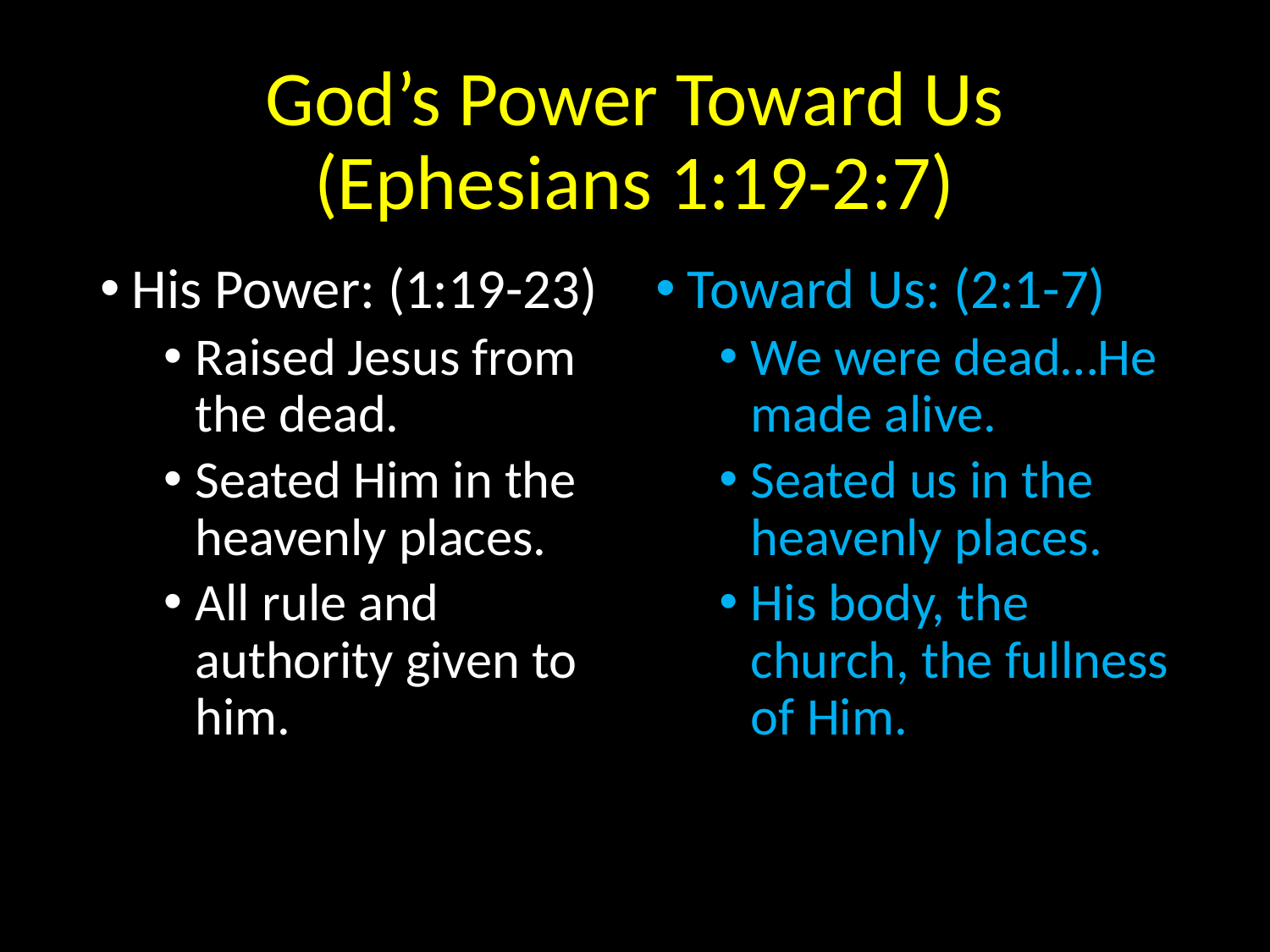

# God’s Power Toward Us (Ephesians 1:19-2:7)
His Power: (1:19-23)
Raised Jesus from the dead.
Seated Him in the heavenly places.
All rule and authority given to him.
Toward Us: (2:1-7)
We were dead…He made alive.
Seated us in the heavenly places.
His body, the church, the fullness of Him.